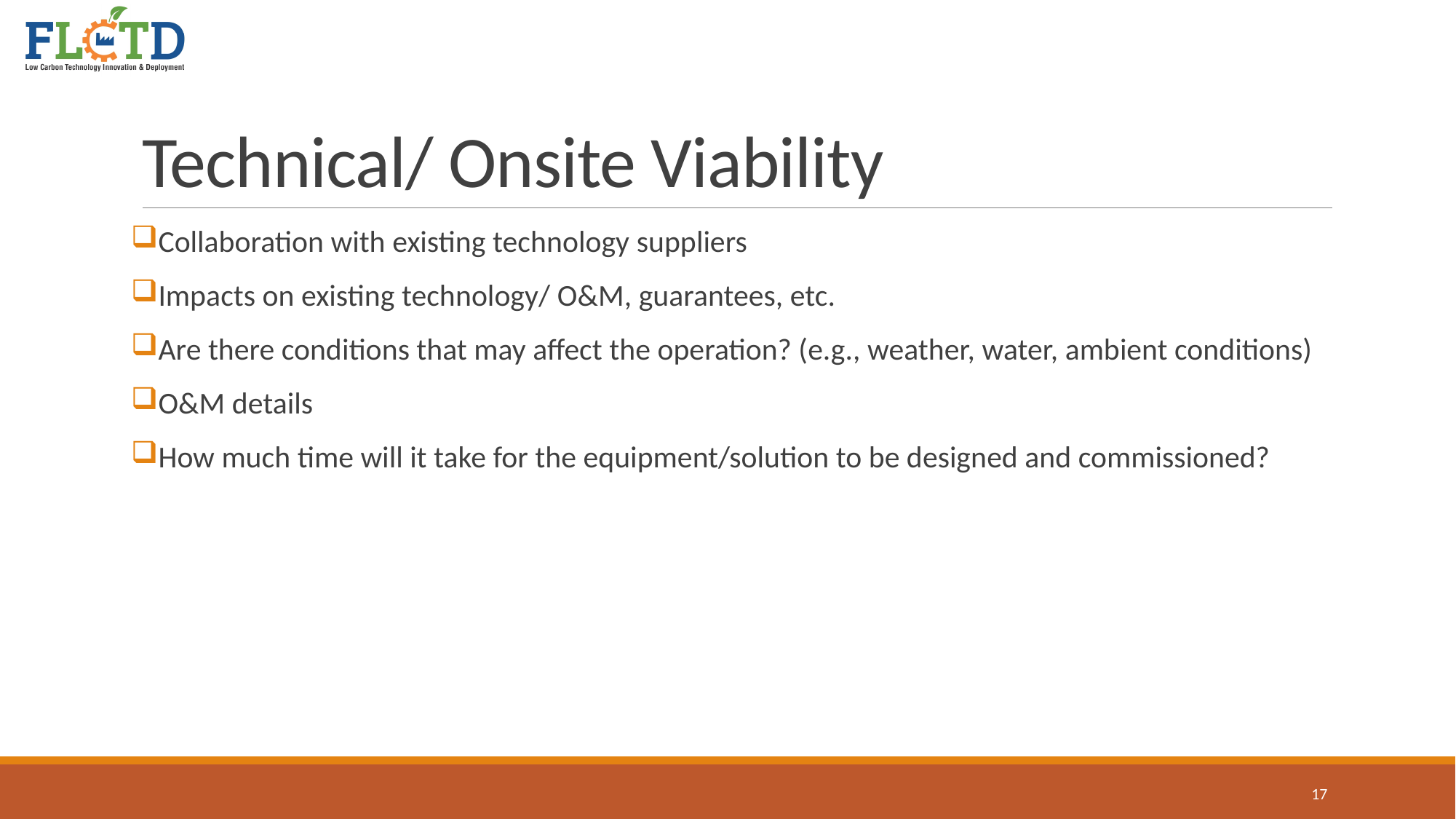

# Technical/ Onsite Viability
Collaboration with existing technology suppliers
Impacts on existing technology/ O&M, guarantees, etc.
Are there conditions that may affect the operation? (e.g., weather, water, ambient conditions)
O&M details
How much time will it take for the equipment/solution to be designed and commissioned?

17